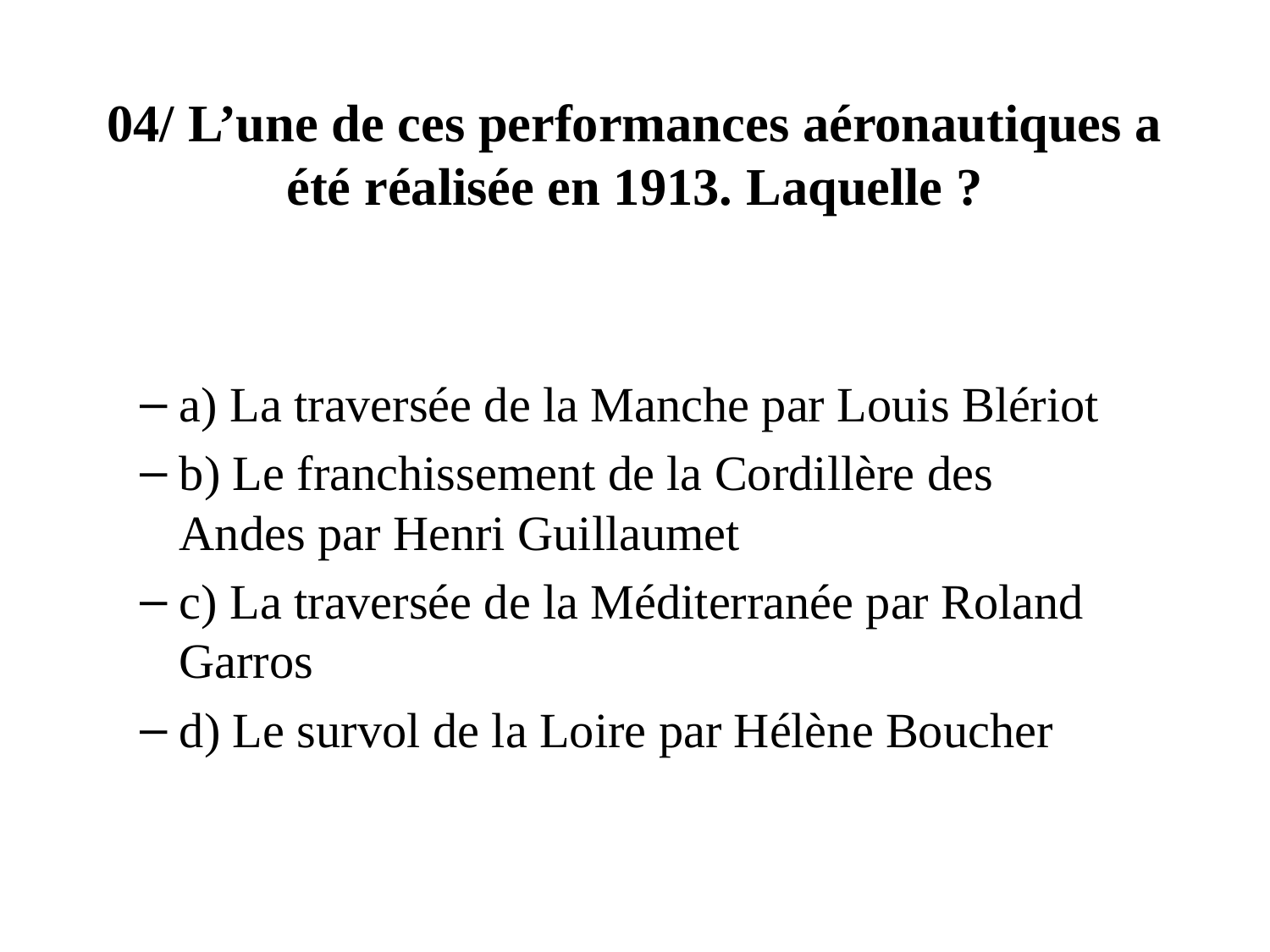

# 04/ L’une de ces performances aéronautiques a été réalisée en 1913. Laquelle ?
a) La traversée de la Manche par Louis Blériot
b) Le franchissement de la Cordillère des Andes par Henri Guillaumet
c) La traversée de la Méditerranée par Roland Garros
d) Le survol de la Loire par Hélène Boucher